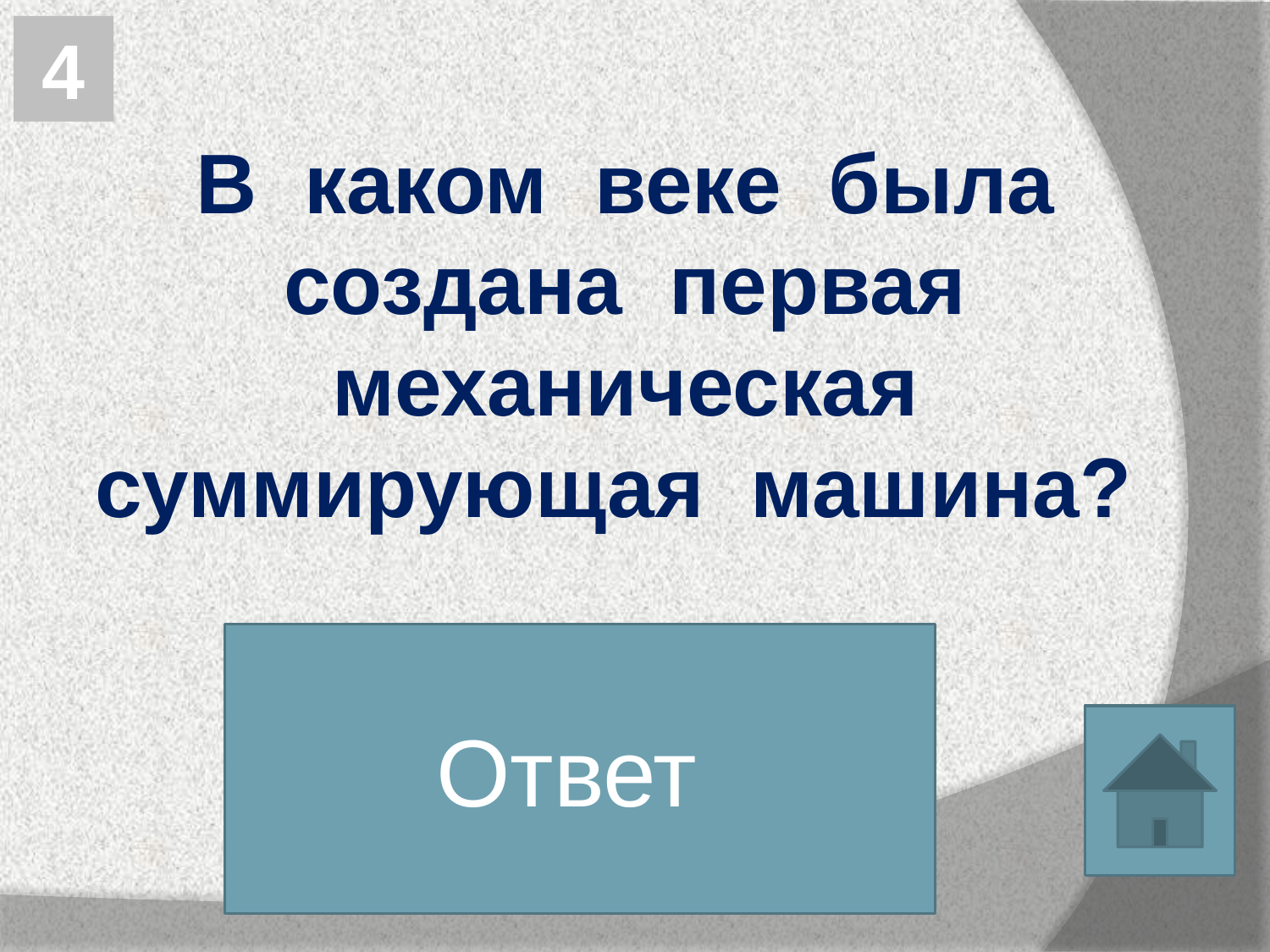

4
В  каком  веке  была  создана  первая  механическая  суммирующая  машина?

Ответ

В 17 веке